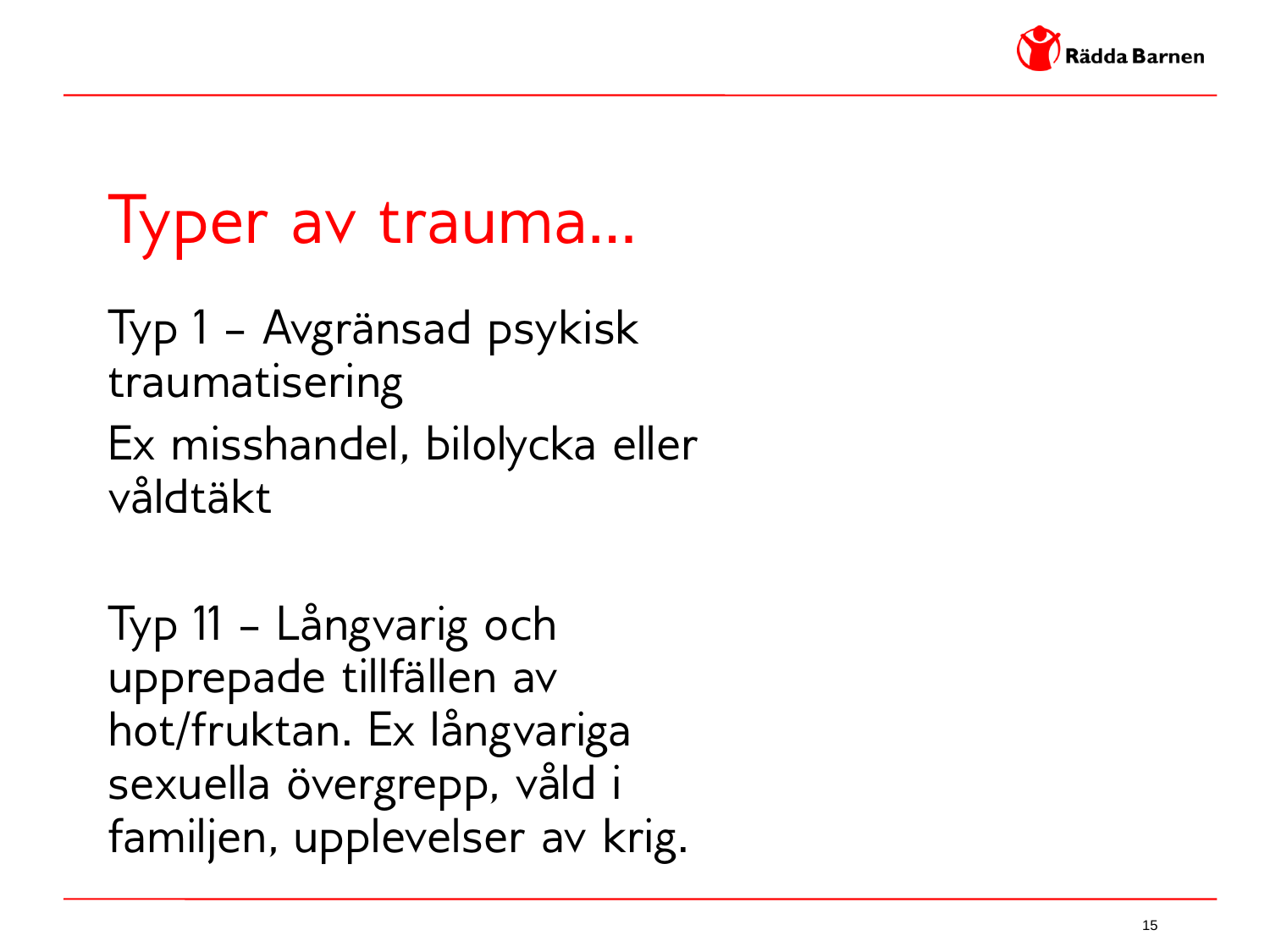

# Typer av trauma…
Typ 1 – Avgränsad psykisk traumatisering
Ex misshandel, bilolycka eller våldtäkt

Typ 11 – Långvarig och upprepade tillfällen av hot/fruktan. Ex långvariga sexuella övergrepp, våld i familjen, upplevelser av krig.